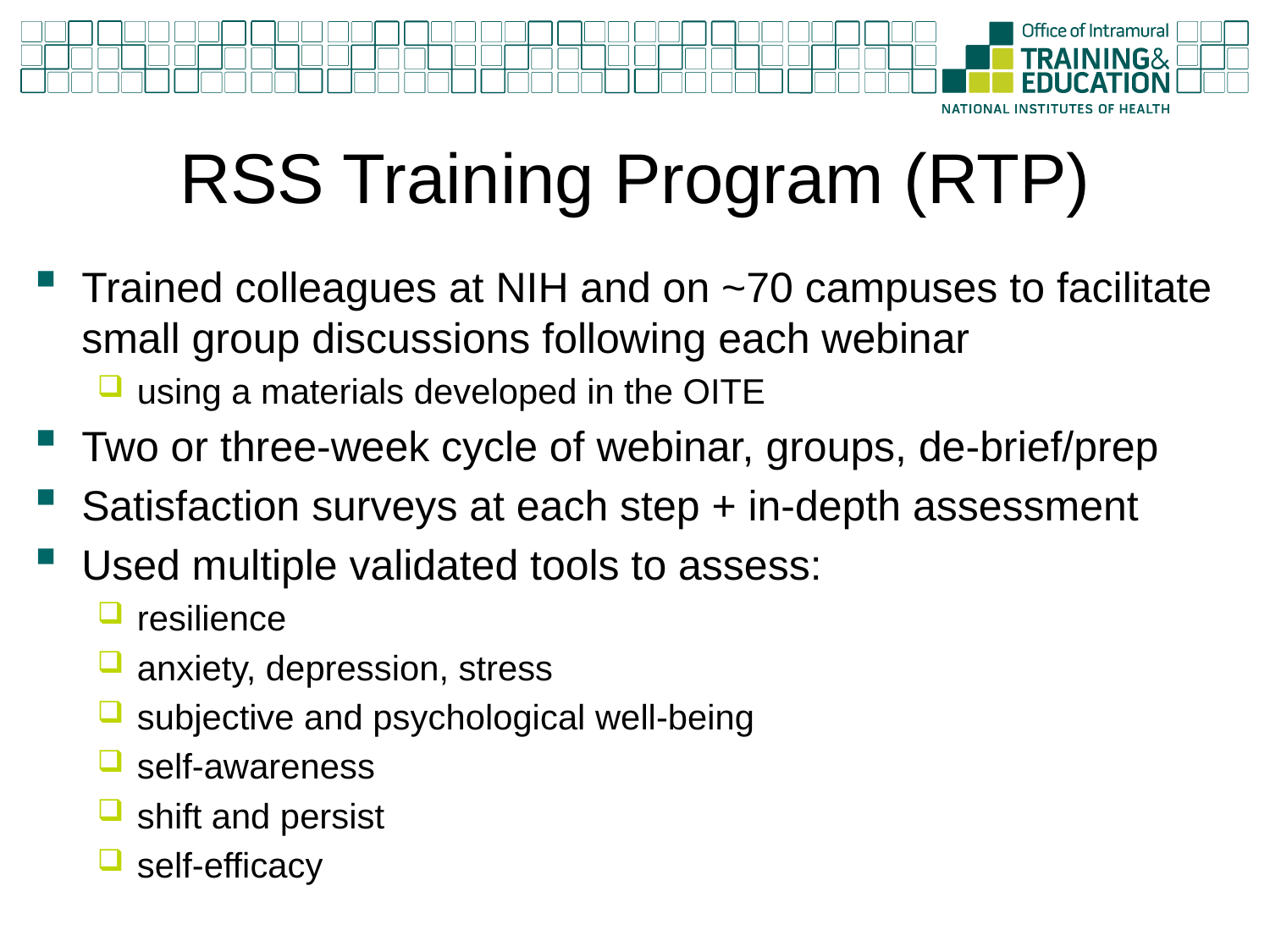

# RSS Training Program (RTP)
Trained colleagues at NIH and on ~70 campuses to facilitate small group discussions following each webinar
using a materials developed in the OITE
Two or three-week cycle of webinar, groups, de-brief/prep
Satisfaction surveys at each step + in-depth assessment
Used multiple validated tools to assess:
resilience
anxiety, depression, stress
subjective and psychological well-being
self-awareness
shift and persist
self-efficacy